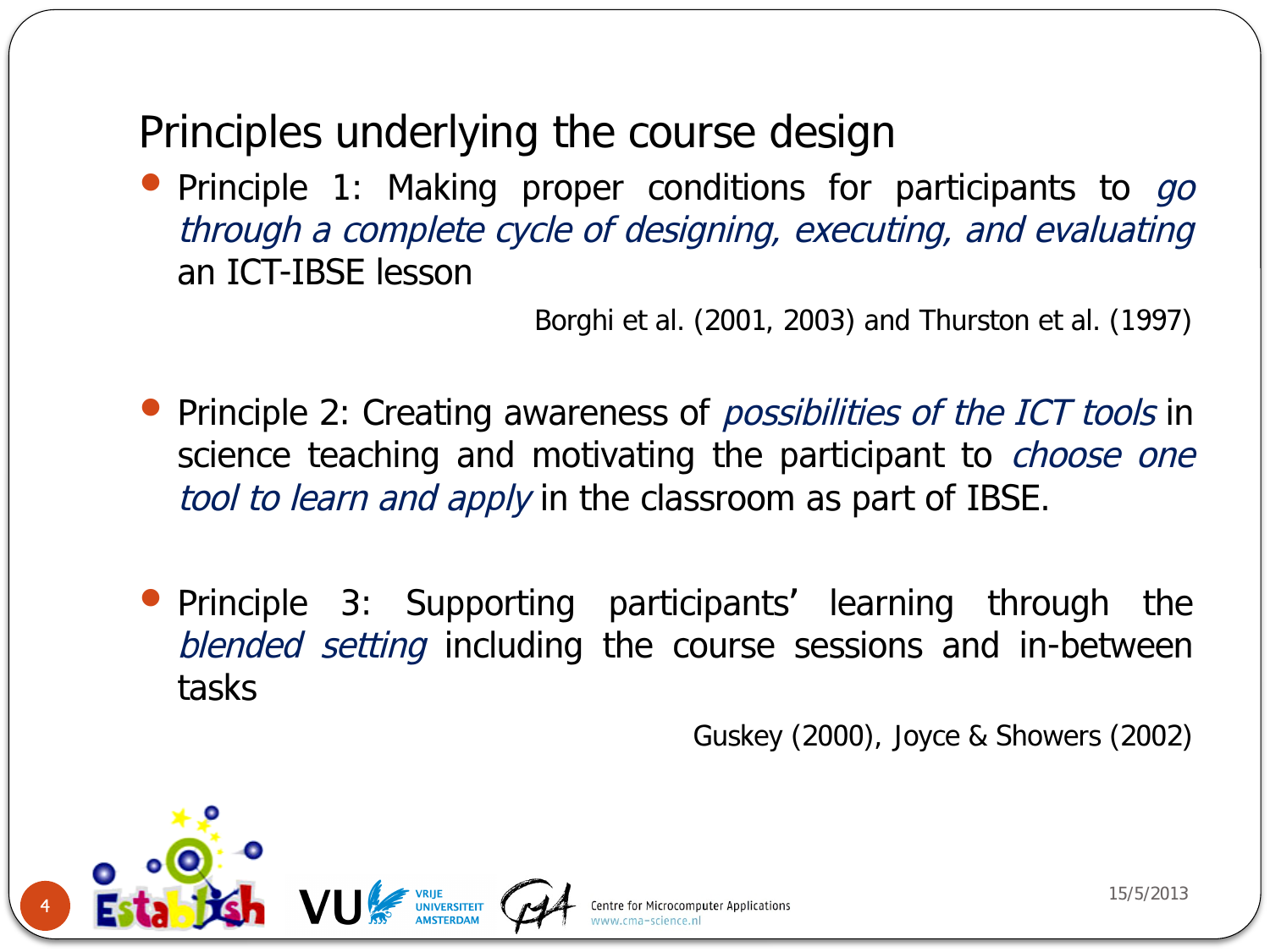

# Principles underlying the course design
Principle 1: Making proper conditions for participants to go through a complete cycle of designing, executing, and evaluating an ICT-IBSE lesson
Borghi et al. (2001, 2003) and Thurston et al. (1997)

Principle 2: Creating awareness of possibilities of the ICT tools in science teaching and motivating the participant to choose one tool to learn and apply in the classroom as part of IBSE.

Principle 3: Supporting participants’ learning through the blended setting including the course sessions and in-between tasks
Guskey (2000), Joyce & Showers (2002)

15/5/2013
4